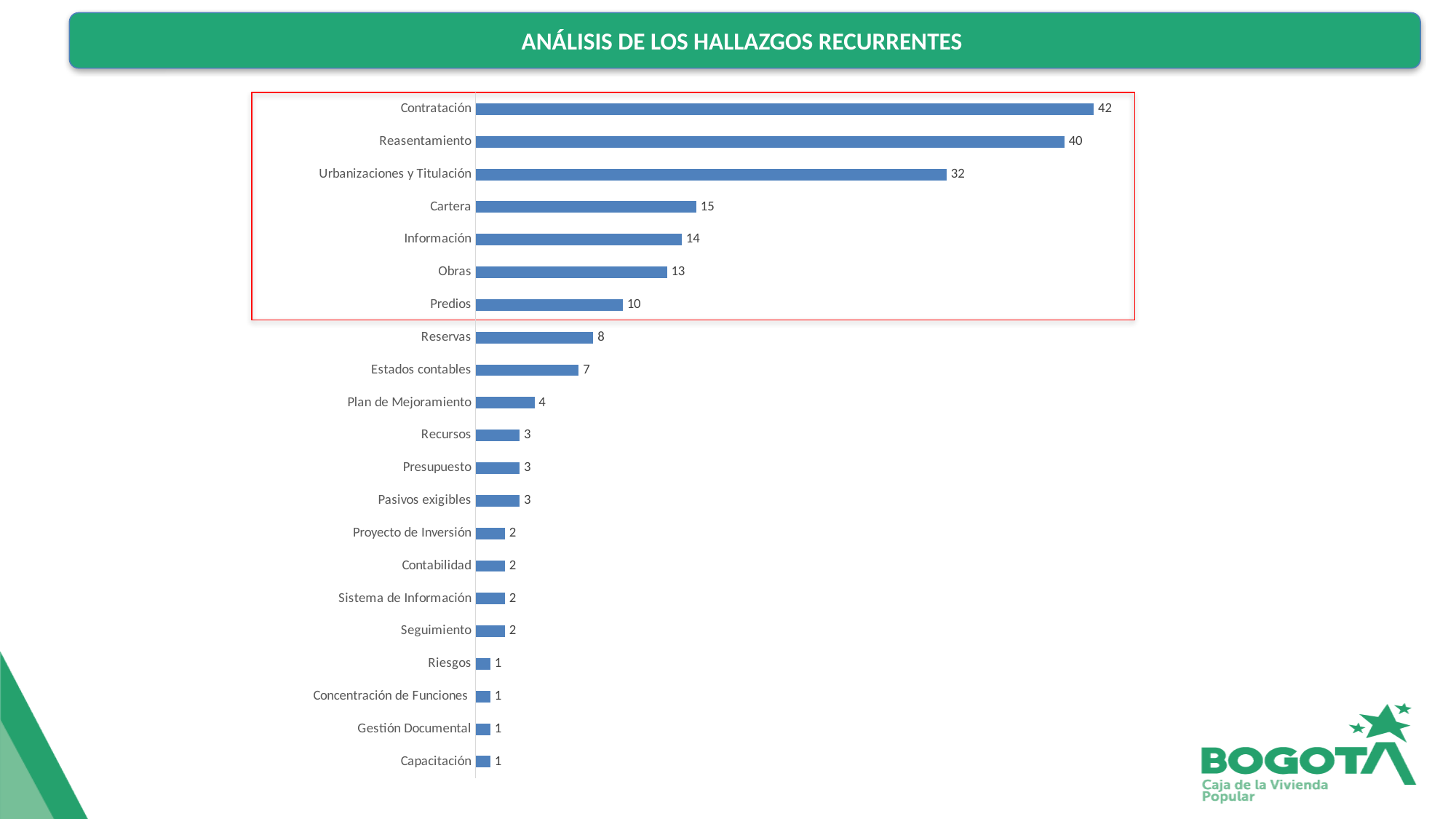

ANÁLISIS DE LOS HALLAZGOS RECURRENTES

### Chart

| Category | Total |
|---|---|
| Capacitación | 1.0 |
| Gestión Documental | 1.0 |
| Concentración de Funciones  | 1.0 |
| Riesgos | 1.0 |
| Seguimiento | 2.0 |
| Sistema de Información | 2.0 |
| Contabilidad | 2.0 |
| Proyecto de Inversión | 2.0 |
| Pasivos exigibles | 3.0 |
| Presupuesto | 3.0 |
| Recursos | 3.0 |
| Plan de Mejoramiento | 4.0 |
| Estados contables | 7.0 |
| Reservas | 8.0 |
| Predios | 10.0 |
| Obras | 13.0 |
| Información | 14.0 |
| Cartera | 15.0 |
| Urbanizaciones y Titulación | 32.0 |
| Reasentamiento | 40.0 |
| Contratación | 42.0 |